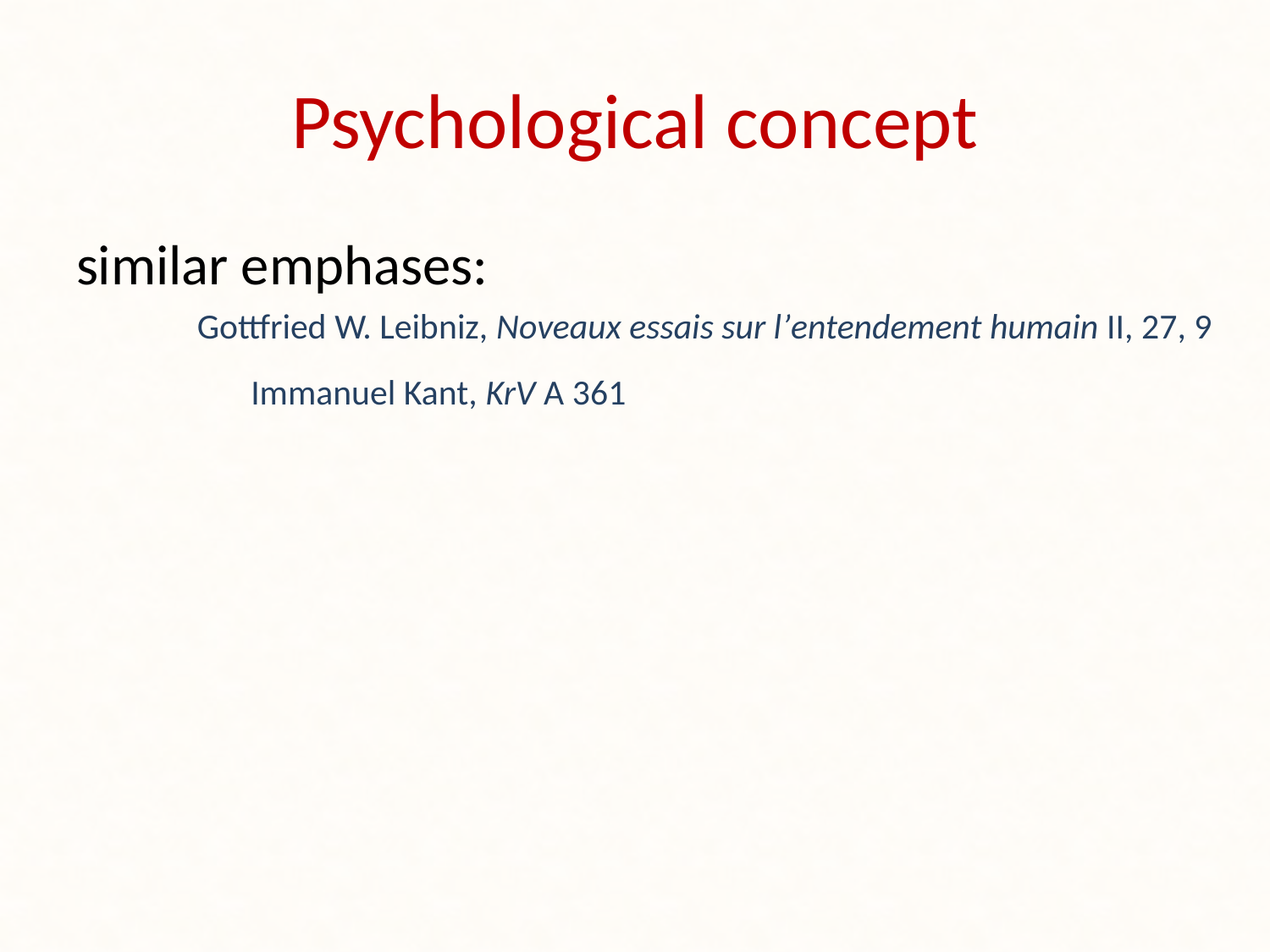

# Psychological concept
similar emphases:
Gottfried W. Leibniz, Noveaux essais sur l’entendement humain II, 27, 9
		Immanuel Kant, KrV A 361